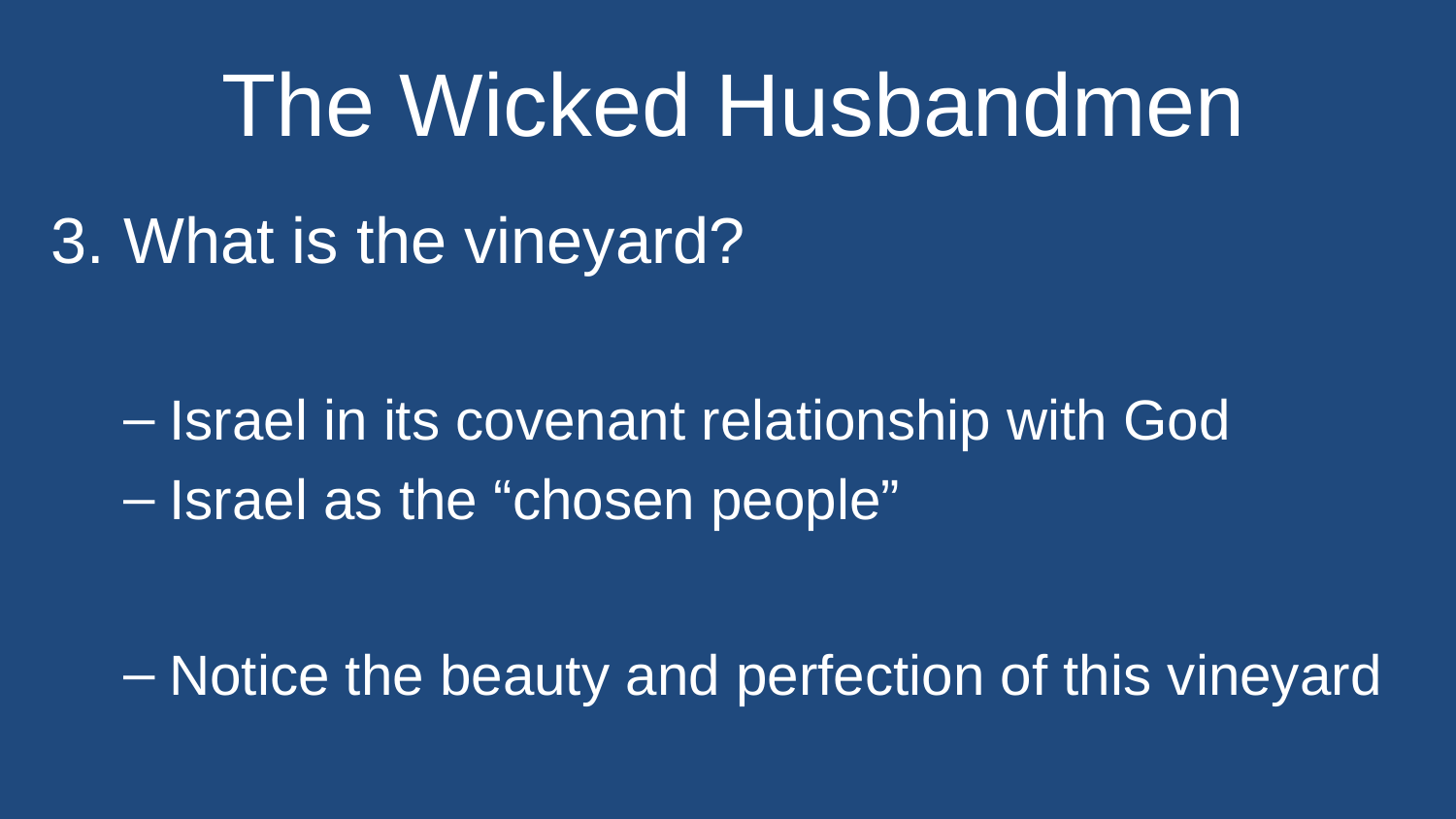

# The Wicked Husbandmen
3.	 What is the vineyard?

Israel in its covenant relationship with God
Israel as the “chosen people”

Notice the beauty and perfection of this vineyard